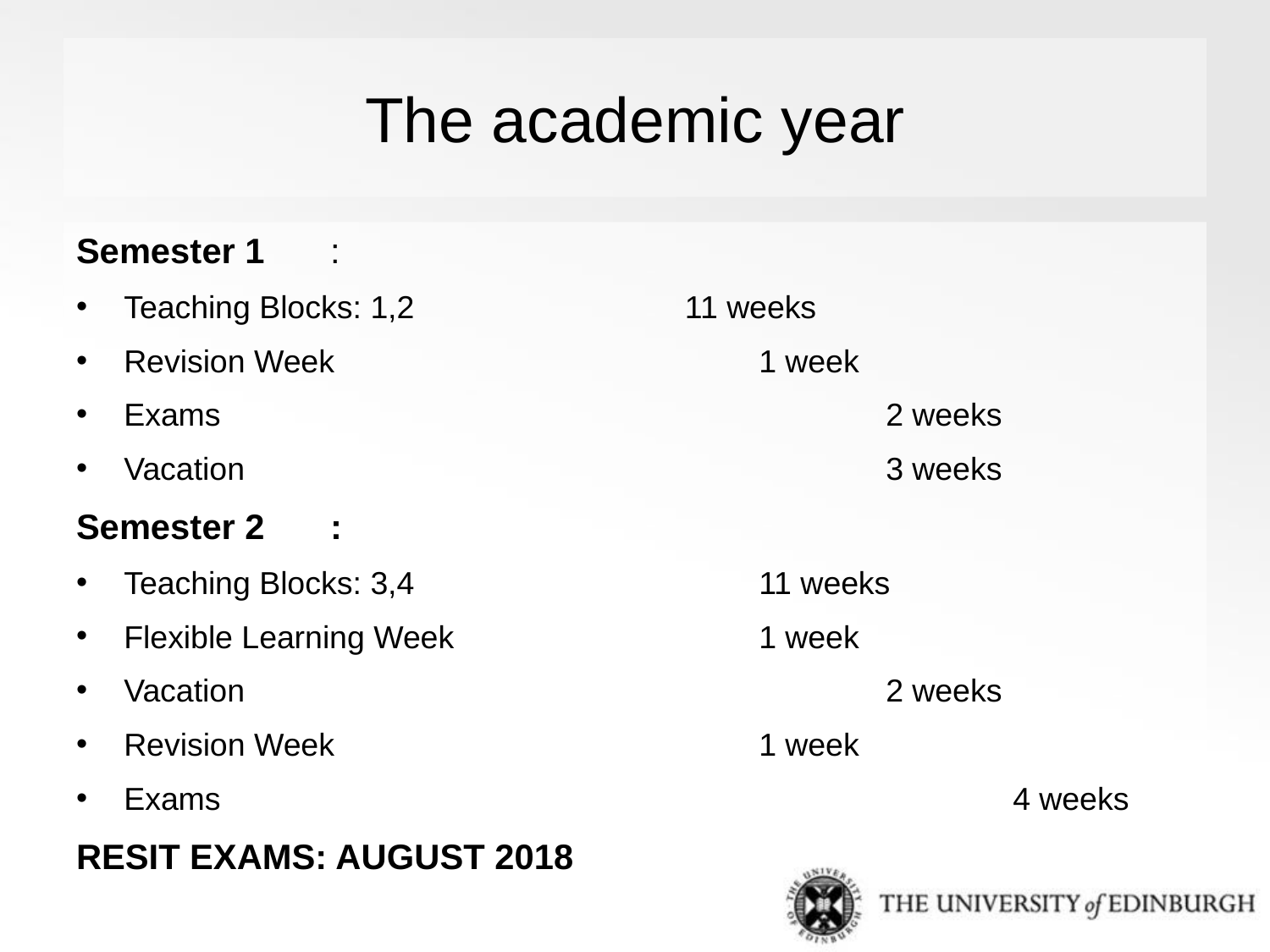

# The academic year
Semester 1	:
Teaching Blocks: 1,2		      11 weeks
Revision Week				1 week
Exams						2 weeks
Vacation						3 weeks
Semester 2	:
Teaching Blocks: 3,4	 		11 weeks
Flexible Learning Week			1 week
Vacation						2 weeks
Revision Week				1 week
Exams28 						4 weeks
RESIT EXAMS: AUGUST 2018